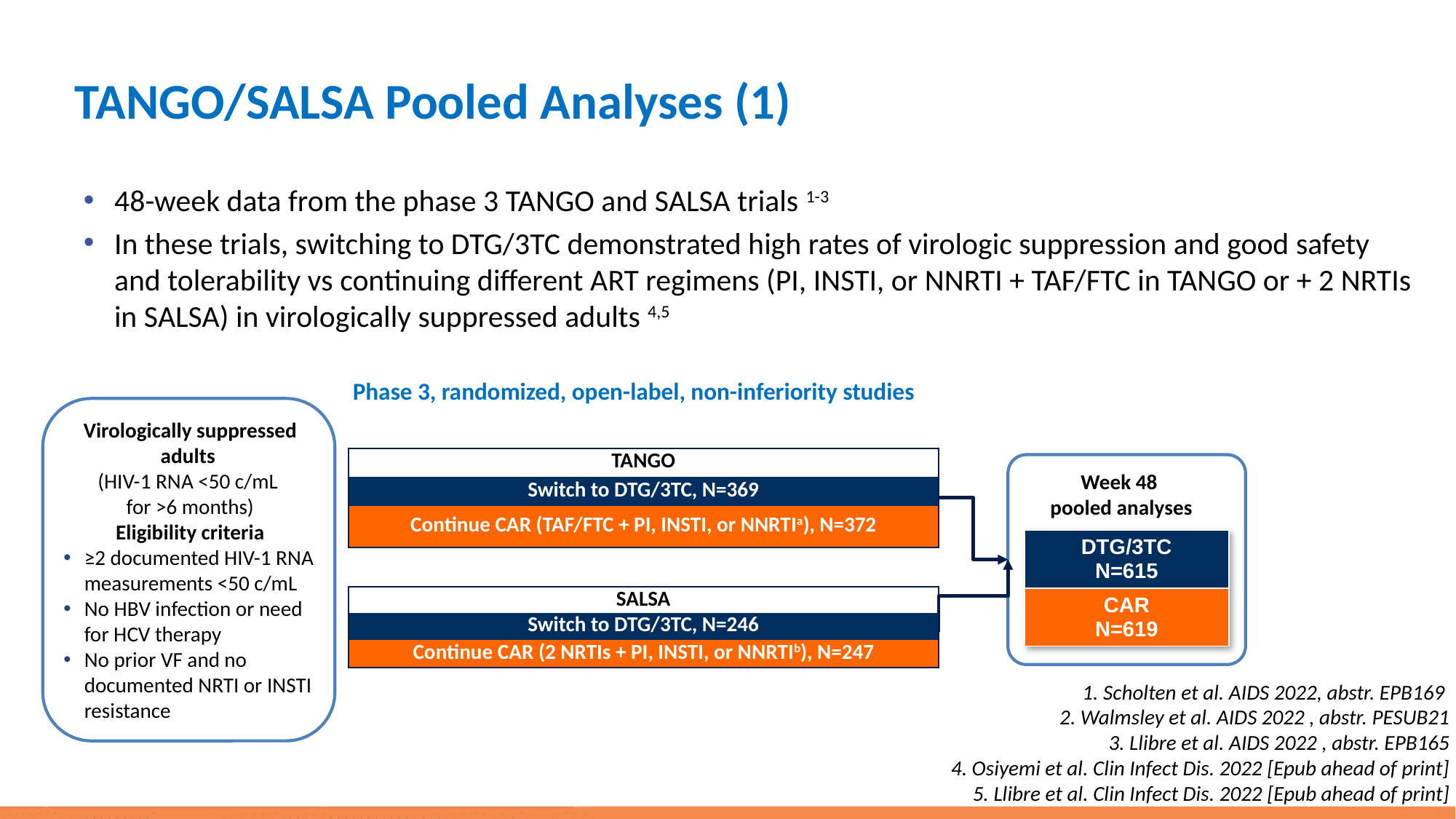

# TANGO/SALSA Pooled Analyses (1)
48-week data from the phase 3 TANGO and SALSA trials 1-3
In these trials, switching to DTG/3TC demonstrated high rates of virologic suppression and good safety
and tolerability vs continuing different ART regimens (PI, INSTI, or NNRTI + TAF/FTC in TANGO or + 2 NRTIs in SALSA) in virologically suppressed adults 4,5
Phase 3, randomized, open-label, non-inferiority studies
Virologically suppressed adults
(HIV-1 RNA <50 c/mL
for >6 months)
Eligibility criteria
≥2 documented HIV-1 RNA measurements <50 c/mL
No HBV infection or need for HCV therapy
No prior VF and no documented NRTI or INSTI resistance
| TANGO |
| --- |
| Switch to DTG/3TC, N=369 |
| Continue CAR (TAF/FTC + PI, INSTI, or NNRTIa), N=372 |

Week 48
pooled analyses
| DTG/3TC N=615 |
| --- |
| CAR N=619 |
| SALSA |
| --- |
| Switch to DTG/3TC, N=246 |
| Continue CAR (2 NRTIs + PI, INSTI, or NNRTIb), N=247 |
1. Scholten et al. AIDS 2022, abstr. EPB169
2. Walmsley et al. AIDS 2022 , abstr. PESUB21
3. Llibre et al. AIDS 2022 , abstr. EPB165
4. Osiyemi et al. Clin Infect Dis. 2022 [Epub ahead of print]
5. Llibre et al. Clin Infect Dis. 2022 [Epub ahead of print]